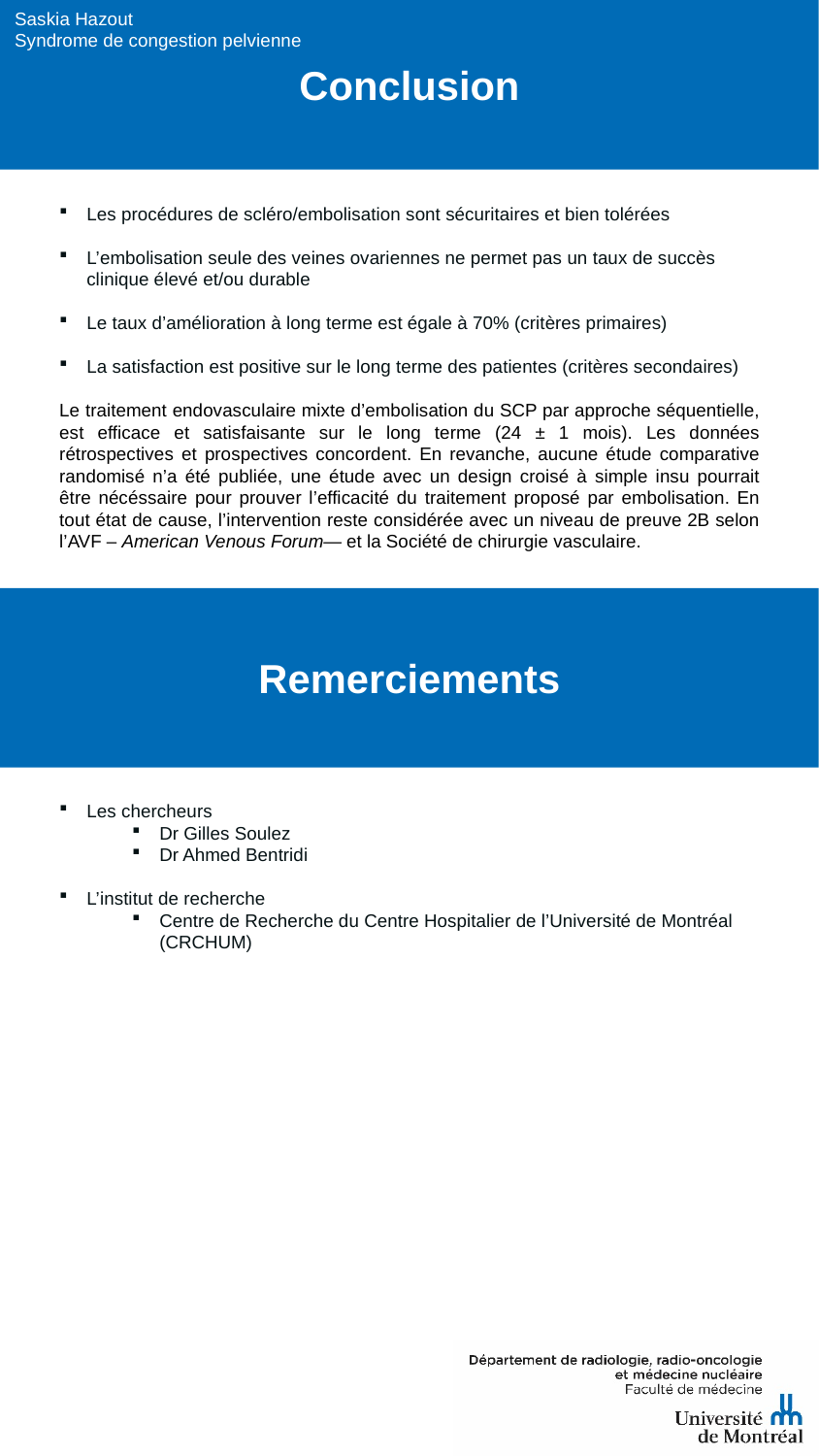

Saskia Hazout
Syndrome de congestion pelvienne

# Conclusion
Les procédures de scléro/embolisation sont sécuritaires et bien tolérées

L’embolisation seule des veines ovariennes ne permet pas un taux de succès clinique élevé et/ou durable

Le taux d’amélioration à long terme est égale à 70% (critères primaires)

La satisfaction est positive sur le long terme des patientes (critères secondaires)

Le traitement endovasculaire mixte d’embolisation du SCP par approche séquentielle, est efficace et satisfaisante sur le long terme (24 ± 1 mois). Les données rétrospectives et prospectives concordent. En revanche, aucune étude comparative randomisé n’a été publiée, une étude avec un design croisé à simple insu pourrait être nécéssaire pour prouver l’efficacité du traitement proposé par embolisation. En tout état de cause, l’intervention reste considérée avec un niveau de preuve 2B selon l’AVF – American Venous Forum— et la Société de chirurgie vasculaire.

Remerciements

Les chercheurs
Dr Gilles Soulez
Dr Ahmed Bentridi

L’institut de recherche
Centre de Recherche du Centre Hospitalier de l’Université de Montréal (CRCHUM)